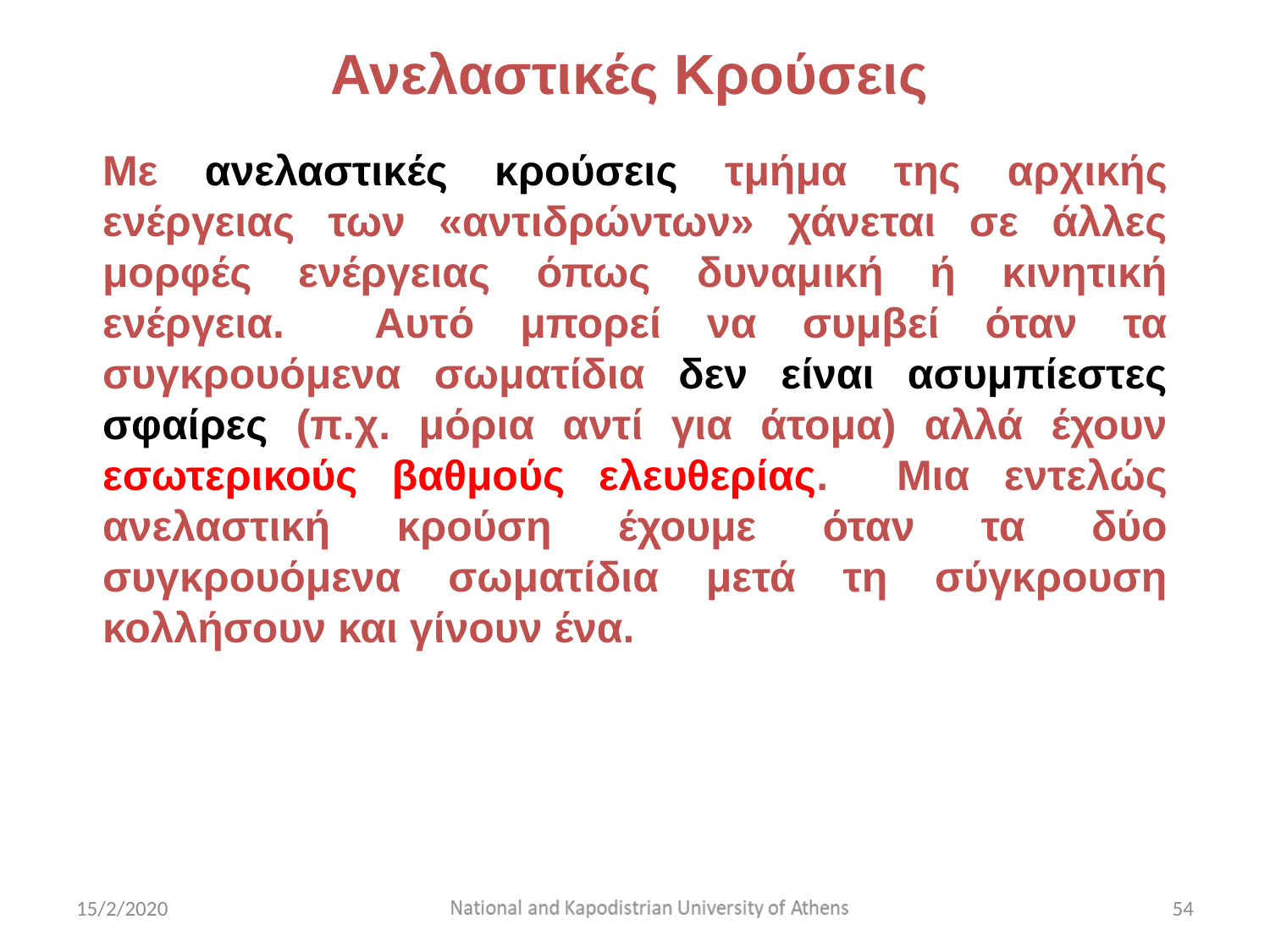

Ανελαστικές Κρούσεις
Με ανελαστικές κρούσεις τμήμα της αρχικής ενέργειας των «αντιδρώντων» χάνεται σε άλλες μορφές ενέργειας όπως δυναμική ή κινητική ενέργεια.  Αυτό μπορεί να συμβεί όταν τα συγκρουόμενα σωματίδια δεν είναι ασυμπίεστες σφαίρες (π.χ. μόρια αντί για άτομα) αλλά έχουν εσωτερικούς βαθμούς ελευθερίας.  Μια εντελώς ανελαστική κρούση έχουμε όταν τα δύο συγκρουόμενα σωματίδια μετά τη σύγκρουση κολλήσουν και γίνουν ένα.
15/2/2020
54